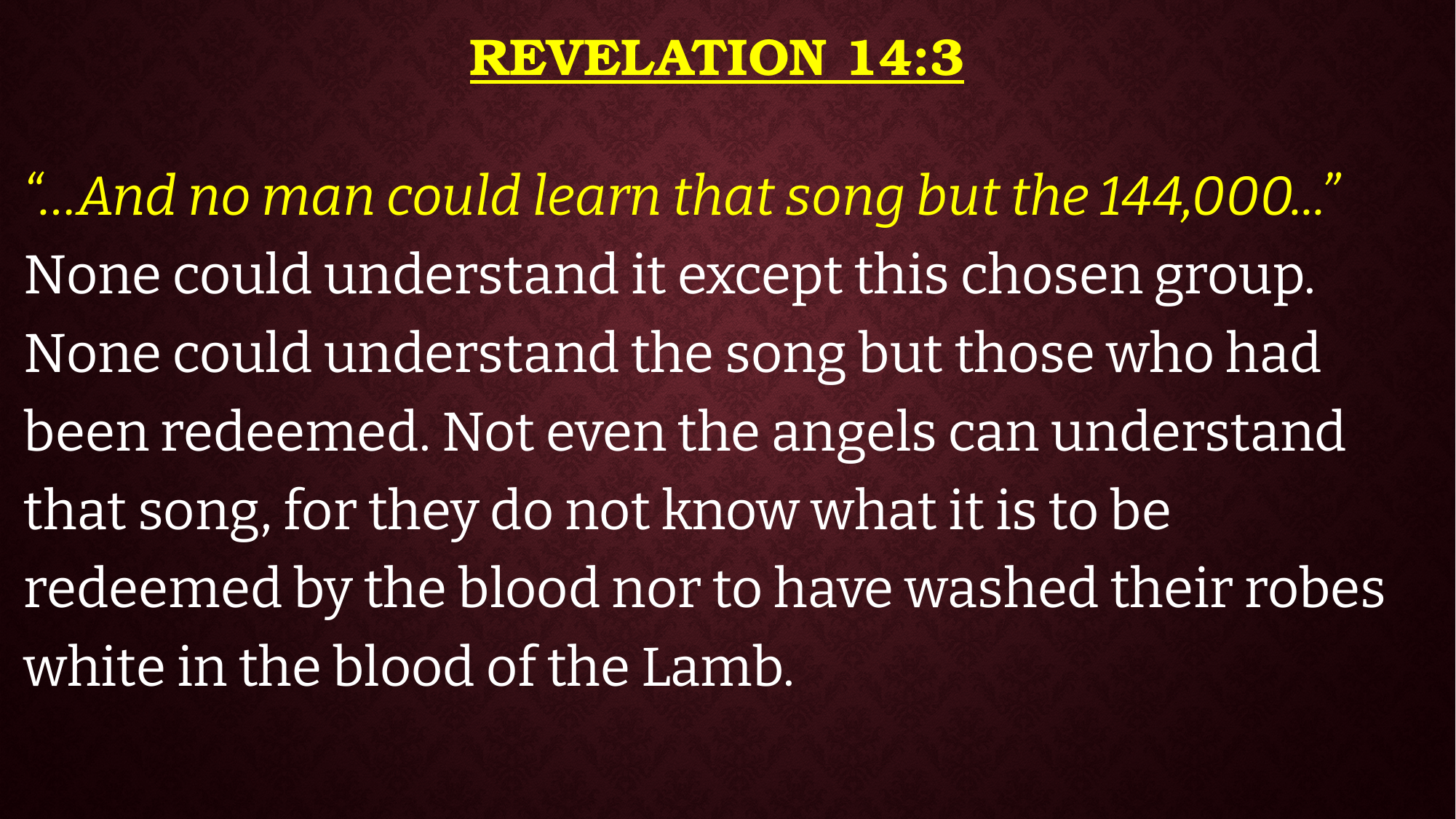

# Revelation 14:3
“…And no man could learn that song but the 144,000...” None could understand it except this chosen group. None could understand the song but those who had been redeemed. Not even the angels can understand that song, for they do not know what it is to be redeemed by the blood nor to have washed their robes white in the blood of the Lamb.